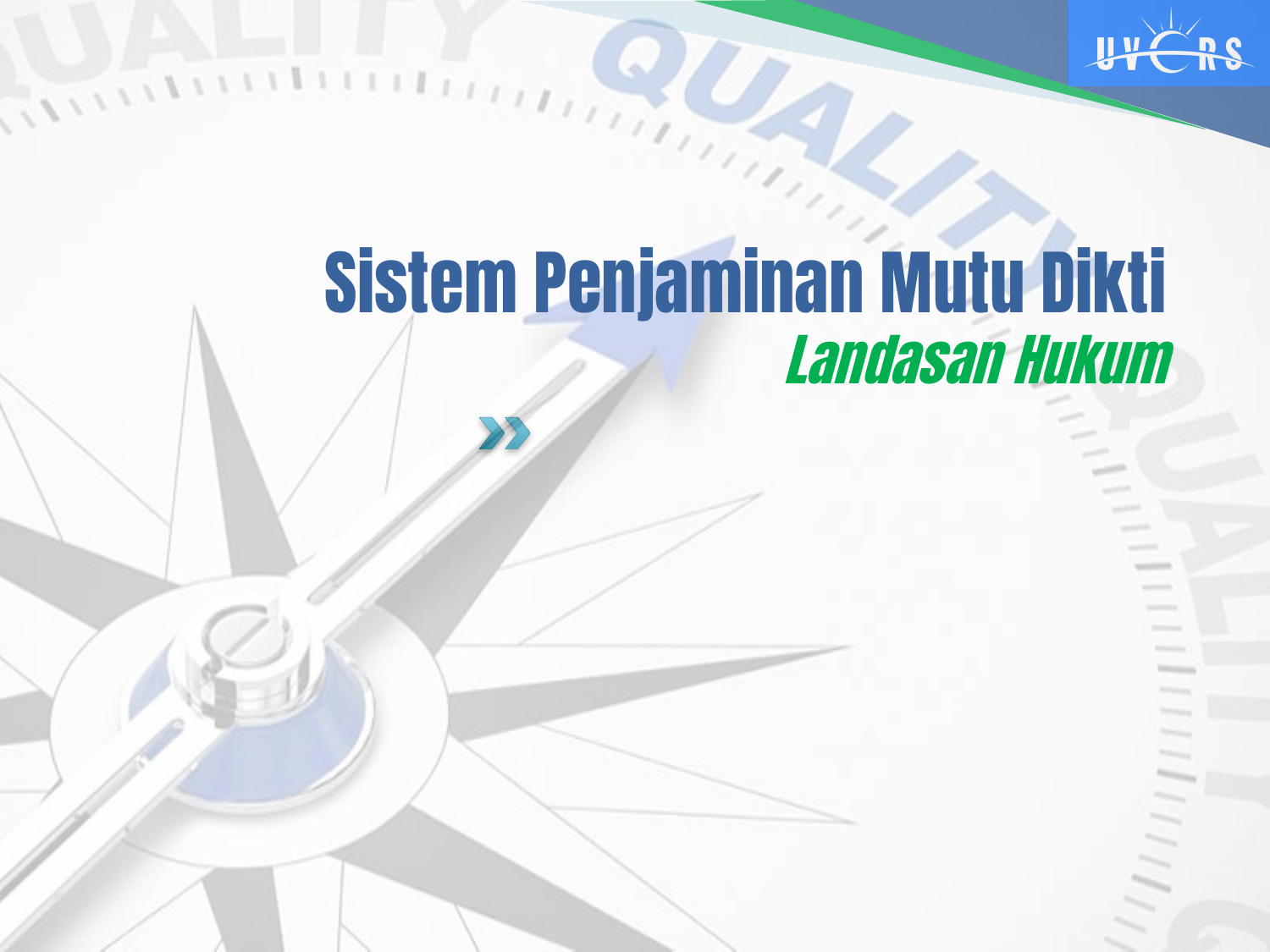

# Sistem Penjaminan Mutu Dikti Landasan Hukum